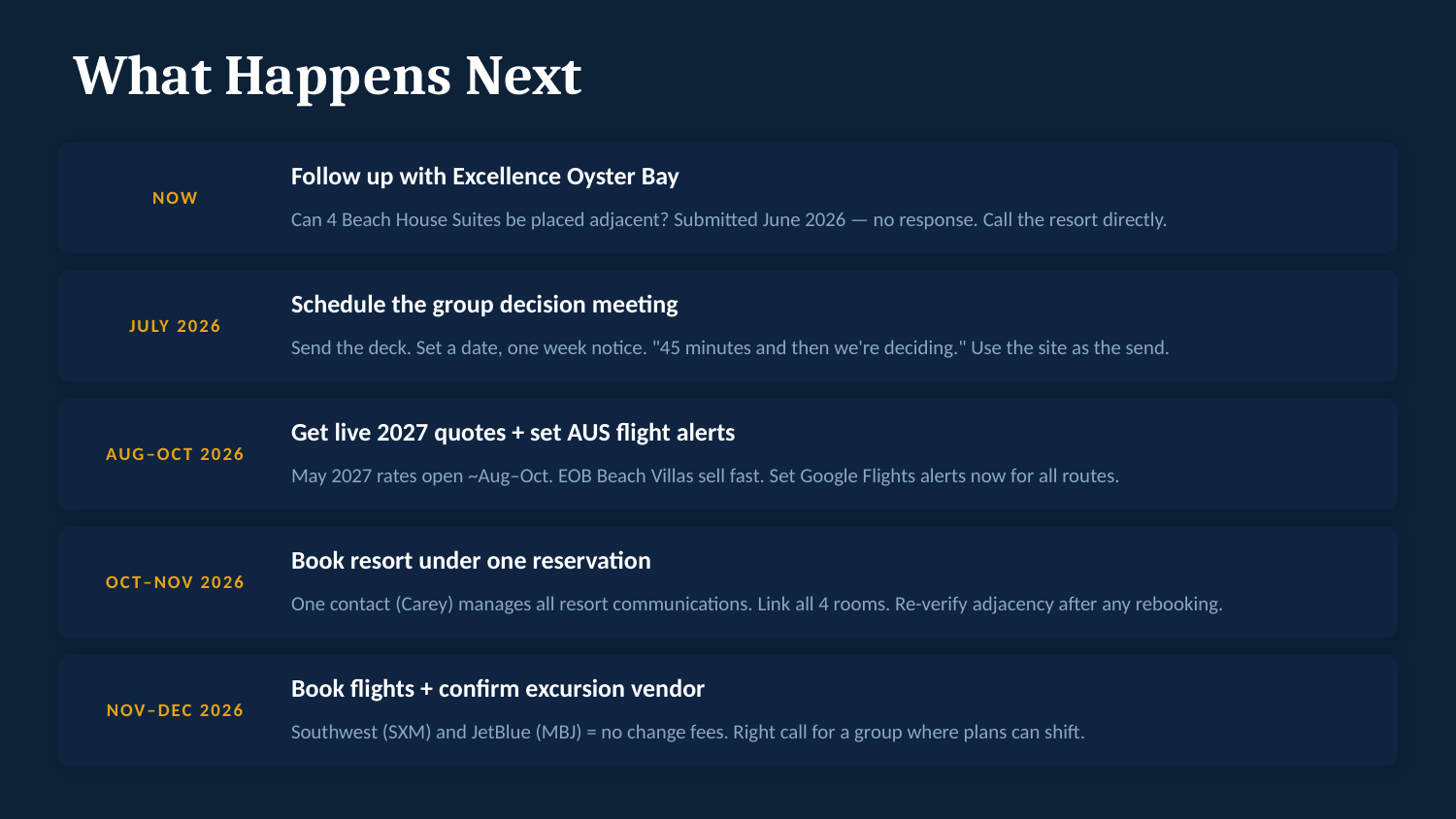

What Happens Next

Follow up with Excellence Oyster Bay
NOW
Can 4 Beach House Suites be placed adjacent? Submitted June 2026 — no response. Call the resort directly.

Schedule the group decision meeting
JULY 2026
Send the deck. Set a date, one week notice. "45 minutes and then we're deciding." Use the site as the send.

Get live 2027 quotes + set AUS flight alerts
AUG–OCT 2026
May 2027 rates open ~Aug–Oct. EOB Beach Villas sell fast. Set Google Flights alerts now for all routes.

Book resort under one reservation
OCT–NOV 2026
One contact (Carey) manages all resort communications. Link all 4 rooms. Re-verify adjacency after any rebooking.

Book flights + confirm excursion vendor
NOV–DEC 2026
Southwest (SXM) and JetBlue (MBJ) = no change fees. Right call for a group where plans can shift.